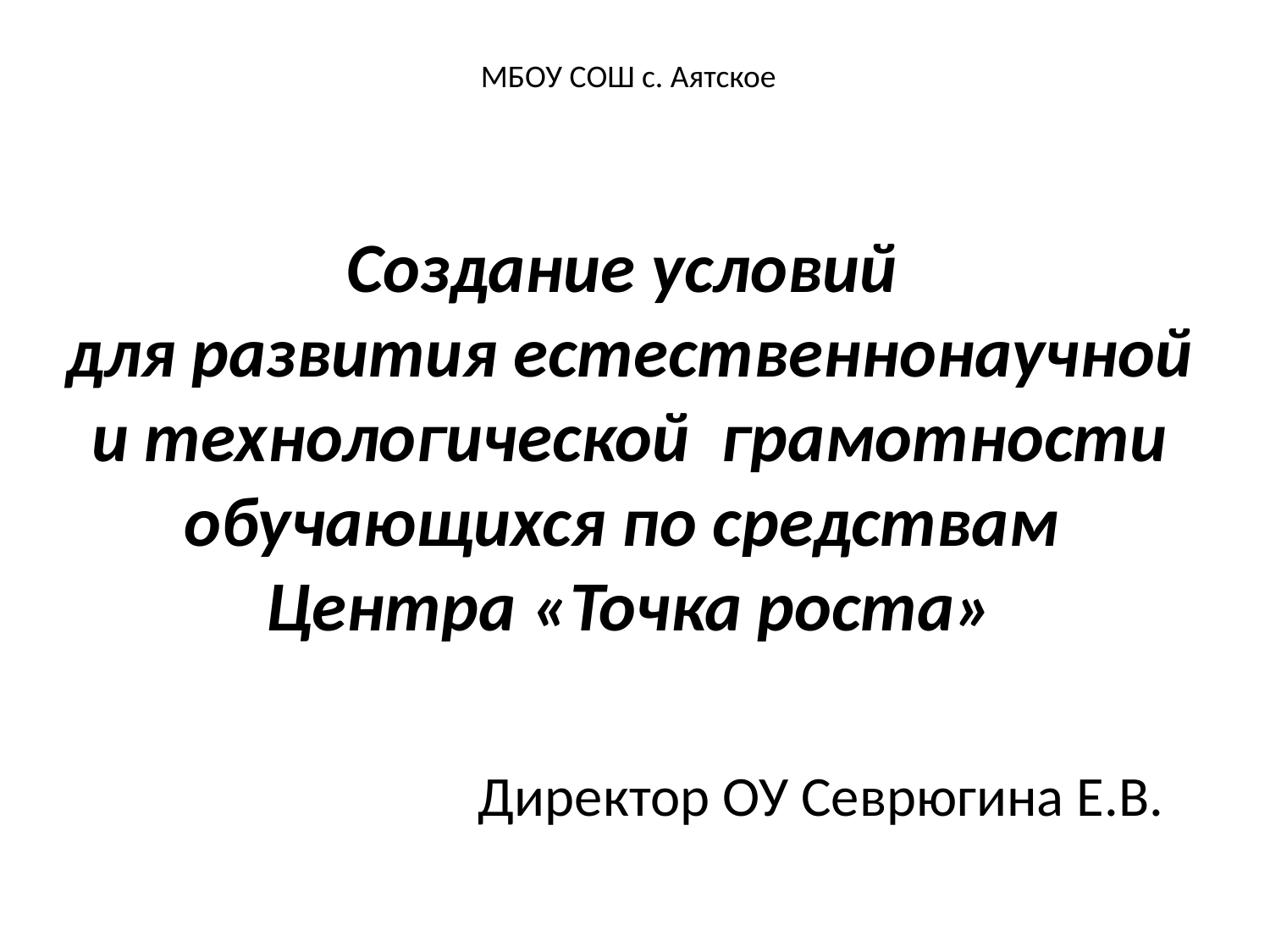

МБОУ СОШ с. Аятское
# Создание условий для развития естественнонаучной и технологической  грамотности обучающихся по средствам Центра «Точка роста»
Директор ОУ Севрюгина Е.В.